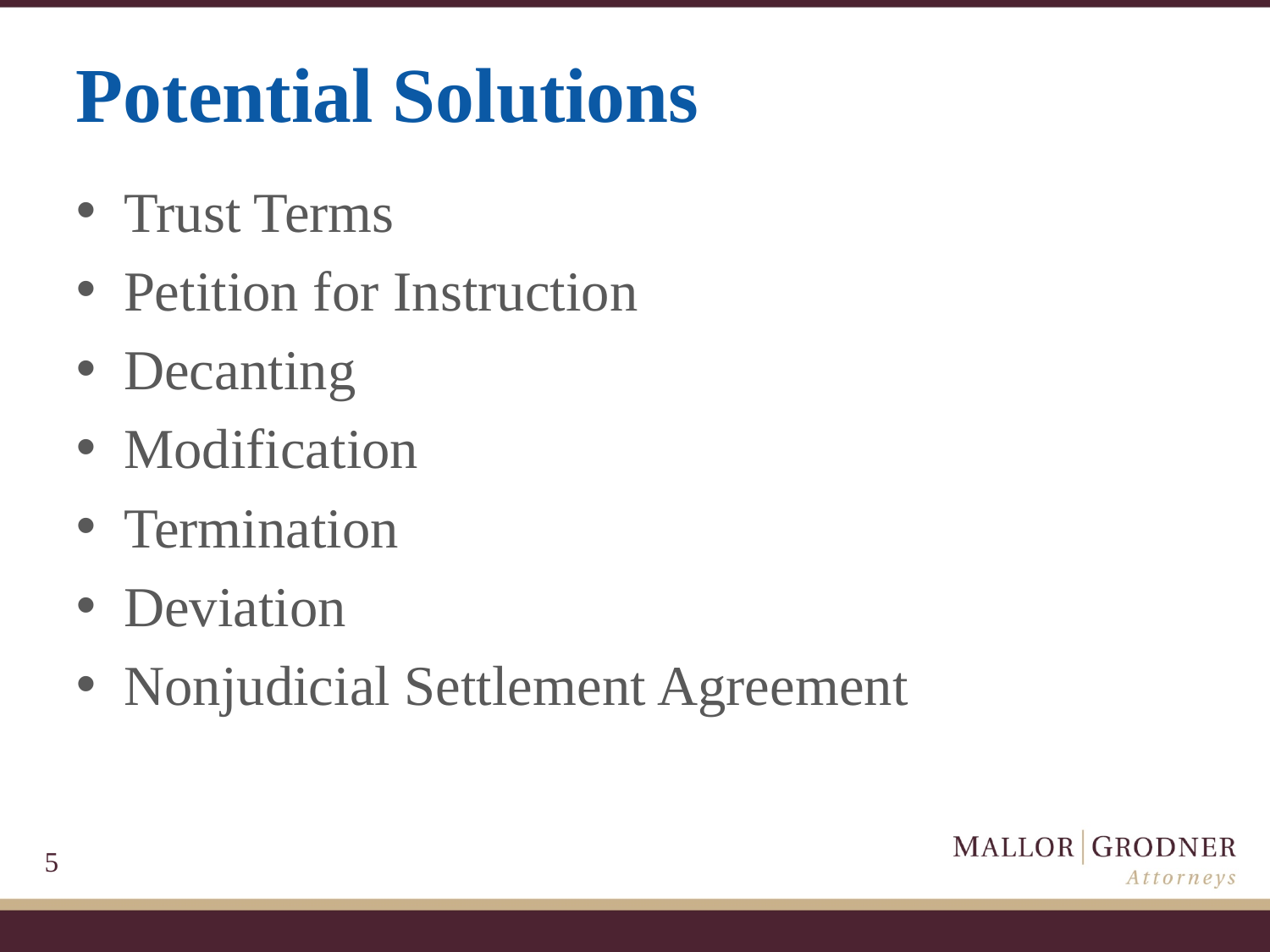

# Potential Solutions
Trust Terms
Petition for Instruction
Decanting
Modification
Termination
Deviation
Nonjudicial Settlement Agreement
5